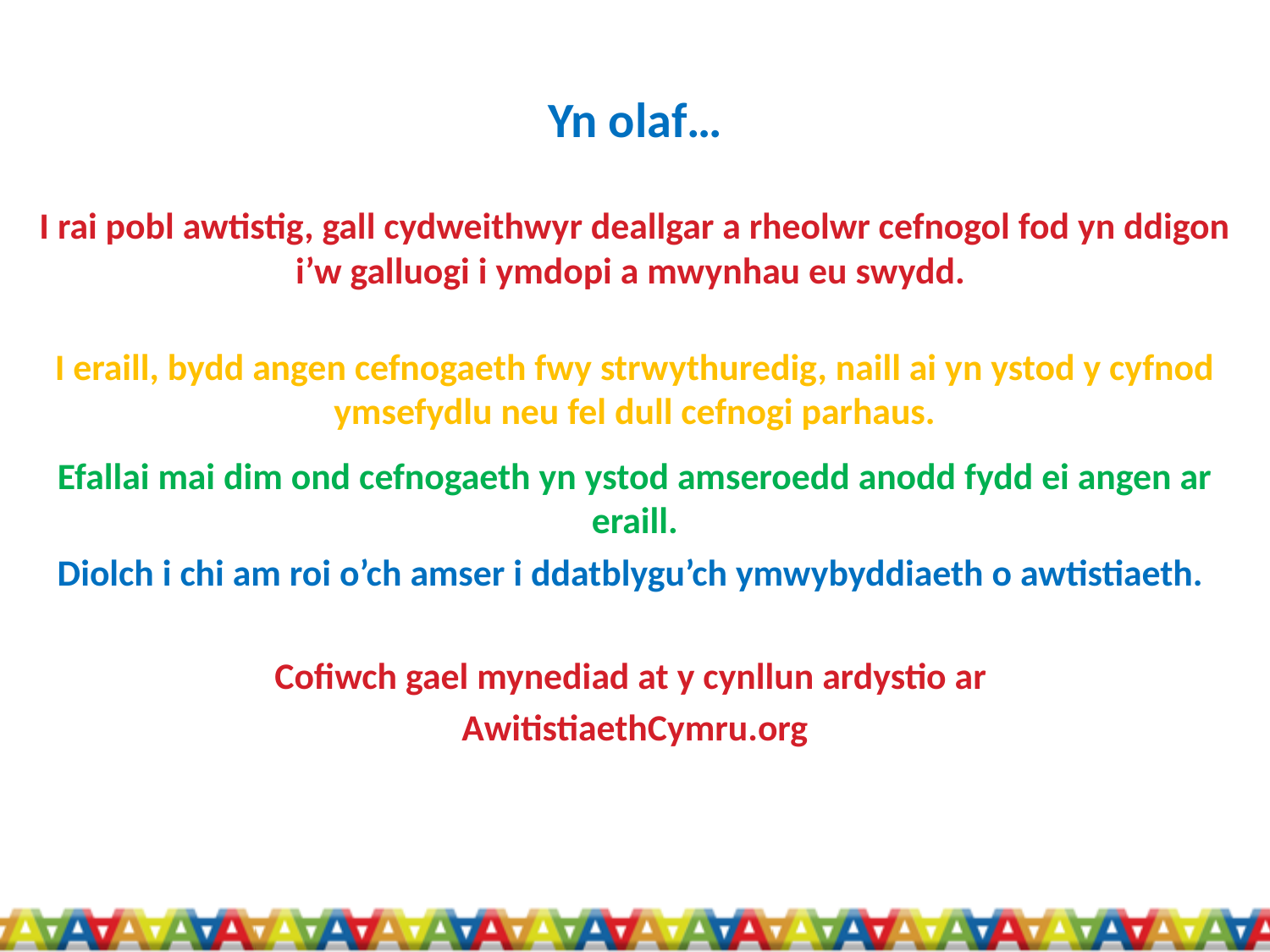

# Yn olaf…
I rai pobl awtistig, gall cydweithwyr deallgar a rheolwr cefnogol fod yn ddigon i’w galluogi i ymdopi a mwynhau eu swydd.

I eraill, bydd angen cefnogaeth fwy strwythuredig, naill ai yn ystod y cyfnod ymsefydlu neu fel dull cefnogi parhaus.
Efallai mai dim ond cefnogaeth yn ystod amseroedd anodd fydd ei angen ar eraill.
Diolch i chi am roi o’ch amser i ddatblygu’ch ymwybyddiaeth o awtistiaeth.

Cofiwch gael mynediad at y cynllun ardystio ar
AwitistiaethCymru.org